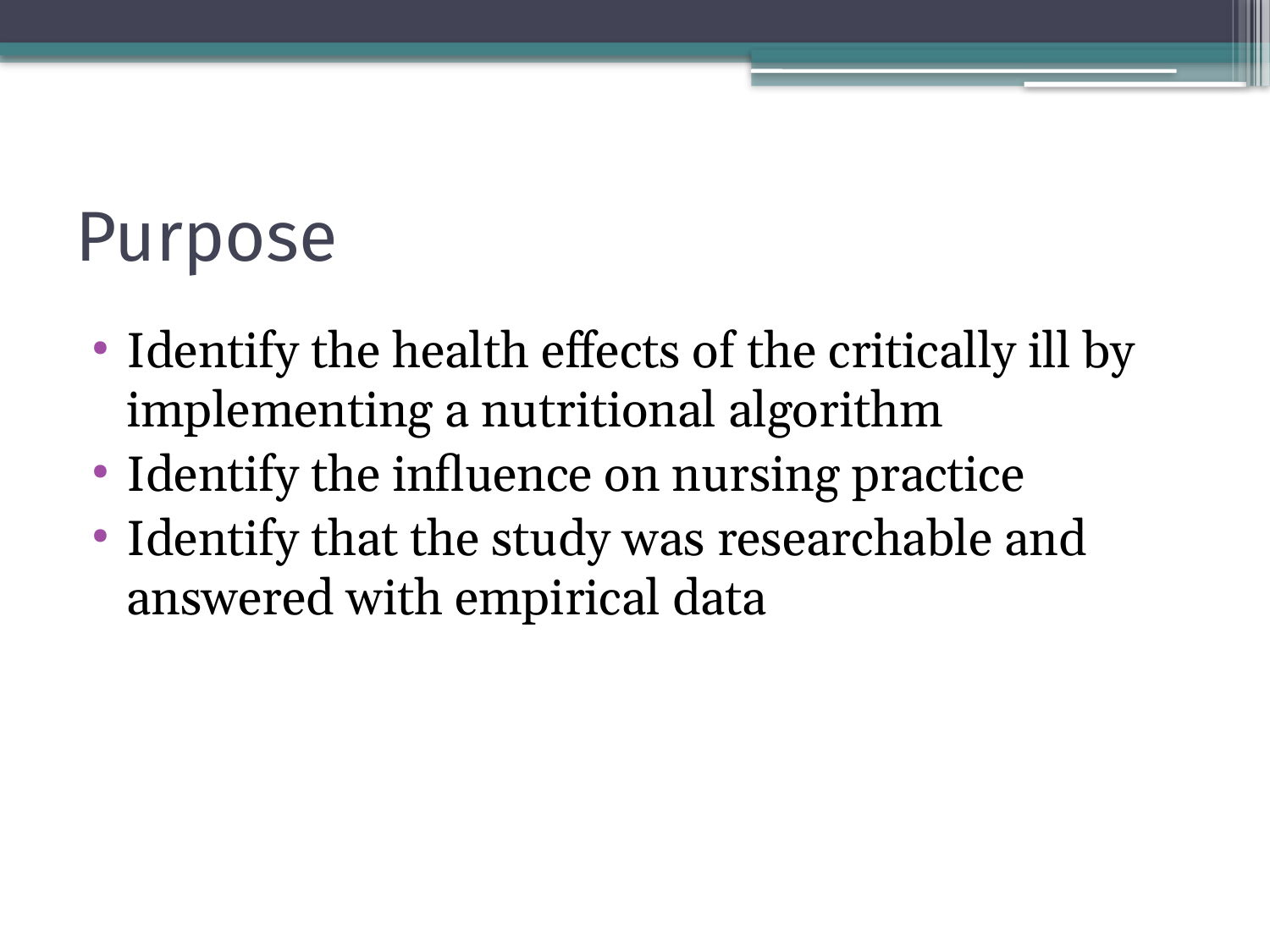

# Purpose
Identify the health effects of the critically ill by implementing a nutritional algorithm
Identify the influence on nursing practice
Identify that the study was researchable and answered with empirical data